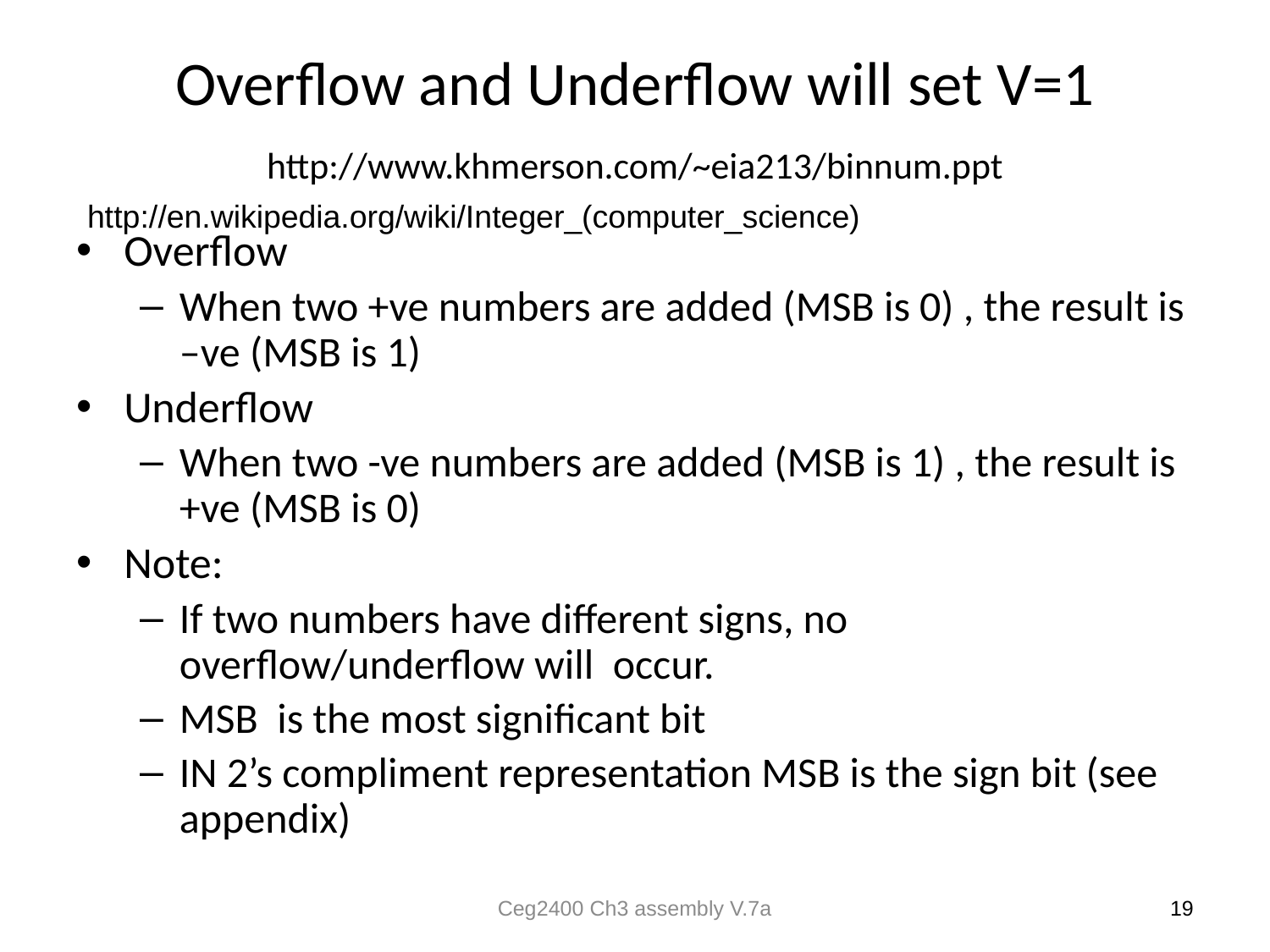

# Overflow and Underflow will set V=1 http://www.khmerson.com/~eia213/binnum.ppt
http://en.wikipedia.org/wiki/Integer_(computer_science)
Overflow
When two +ve numbers are added (MSB is 0) , the result is –ve (MSB is 1)
Underflow
When two -ve numbers are added (MSB is 1) , the result is +ve (MSB is 0)
Note:
If two numbers have different signs, no overflow/underflow will  occur.
MSB  is the most significant bit
IN 2’s compliment representation MSB is the sign bit (see appendix)

Ceg2400 Ch3 assembly V.7a
19